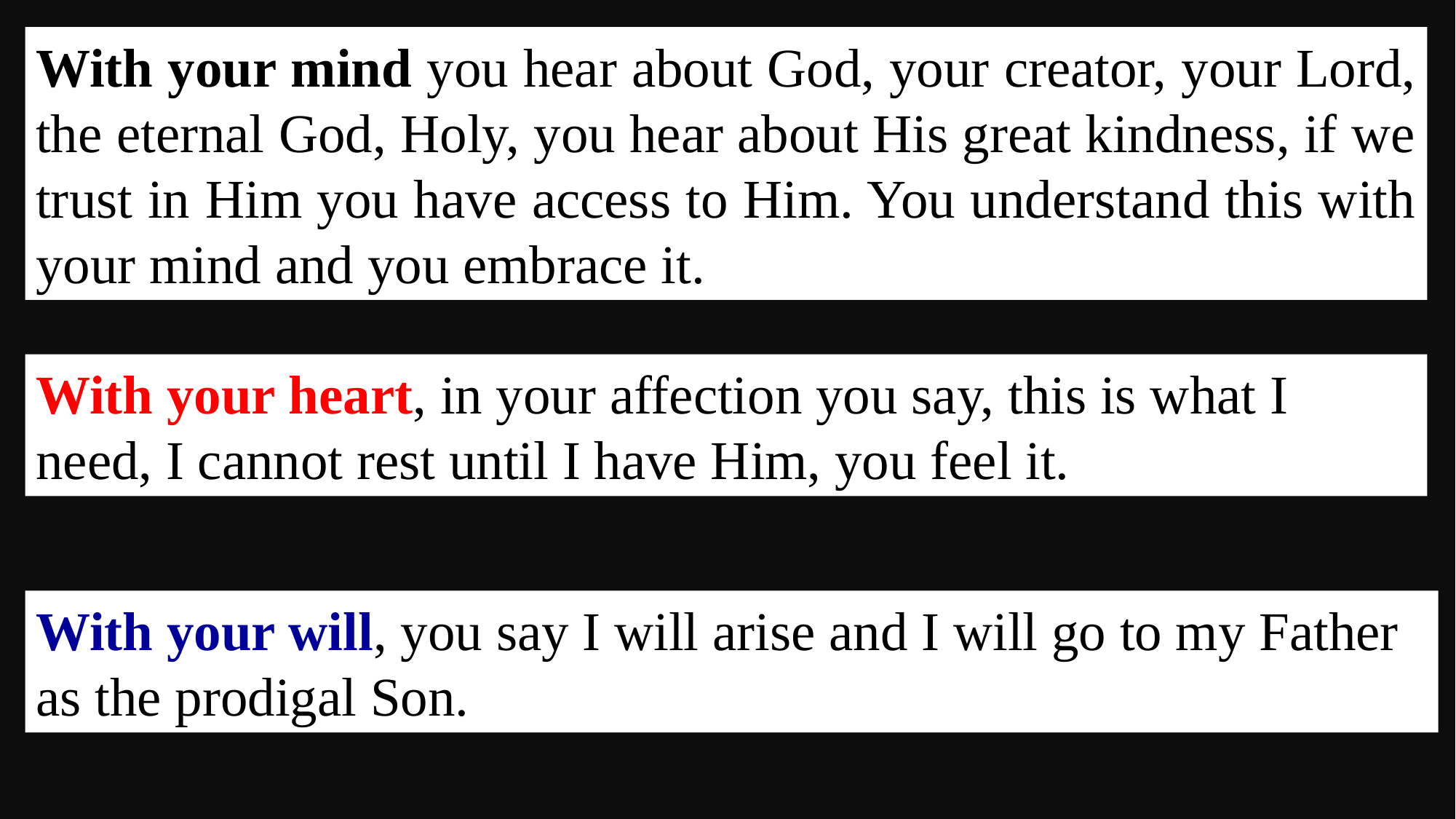

With your mind you hear about God, your creator, your Lord, the eternal God, Holy, you hear about His great kindness, if we trust in Him you have access to Him. You understand this with your mind and you embrace it.
With your heart, in your affection you say, this is what I need, I cannot rest until I have Him, you feel it.
With your will, you say I will arise and I will go to my Father as the prodigal Son.